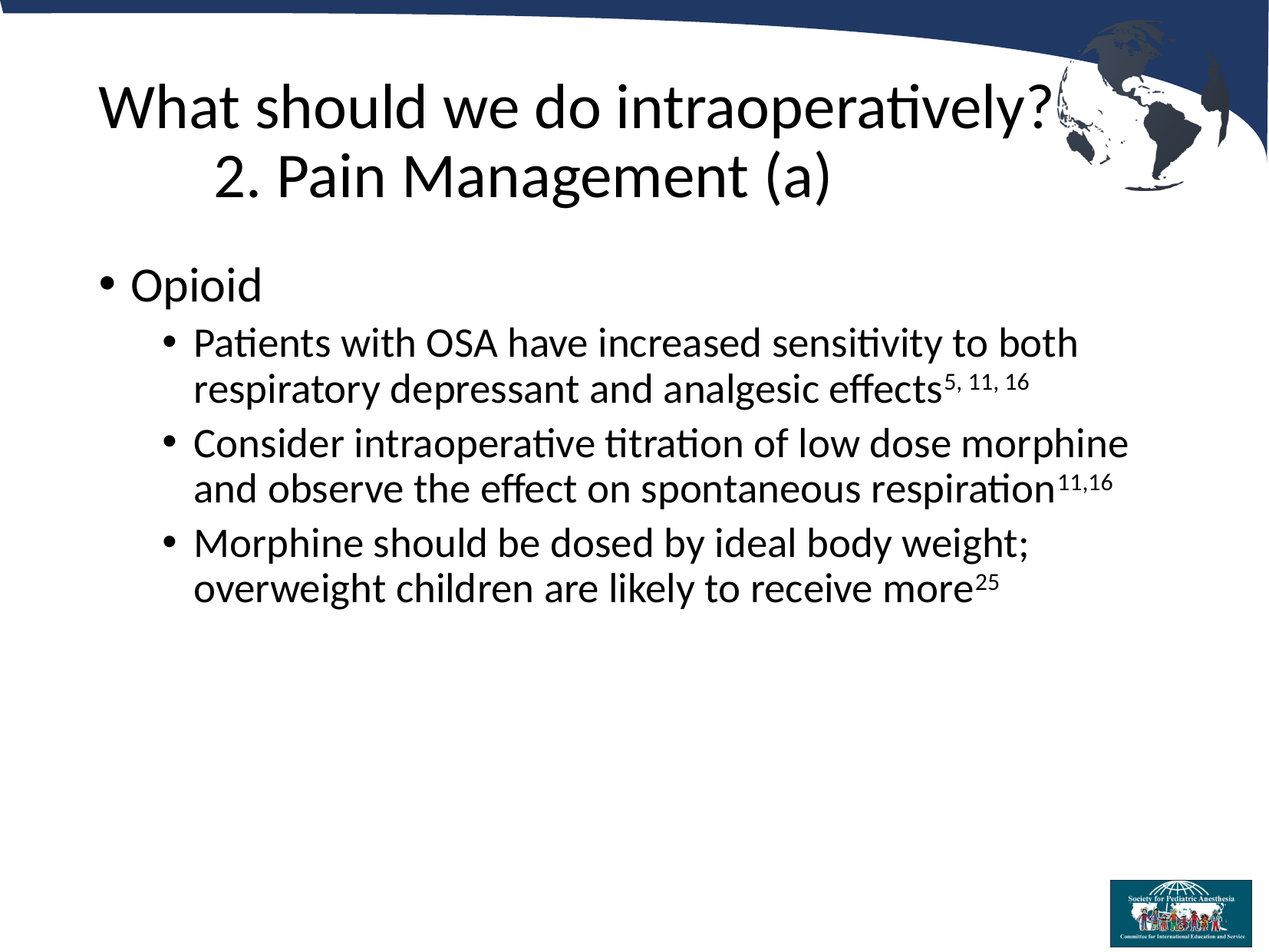

# What should we do intraoperatively? 2. Pain Management (a)
Opioid
Patients with OSA have increased sensitivity to both respiratory depressant and analgesic effects5, 11, 16
Consider intraoperative titration of low dose morphine and observe the effect on spontaneous respiration11,16
Morphine should be dosed by ideal body weight; overweight children are likely to receive more25